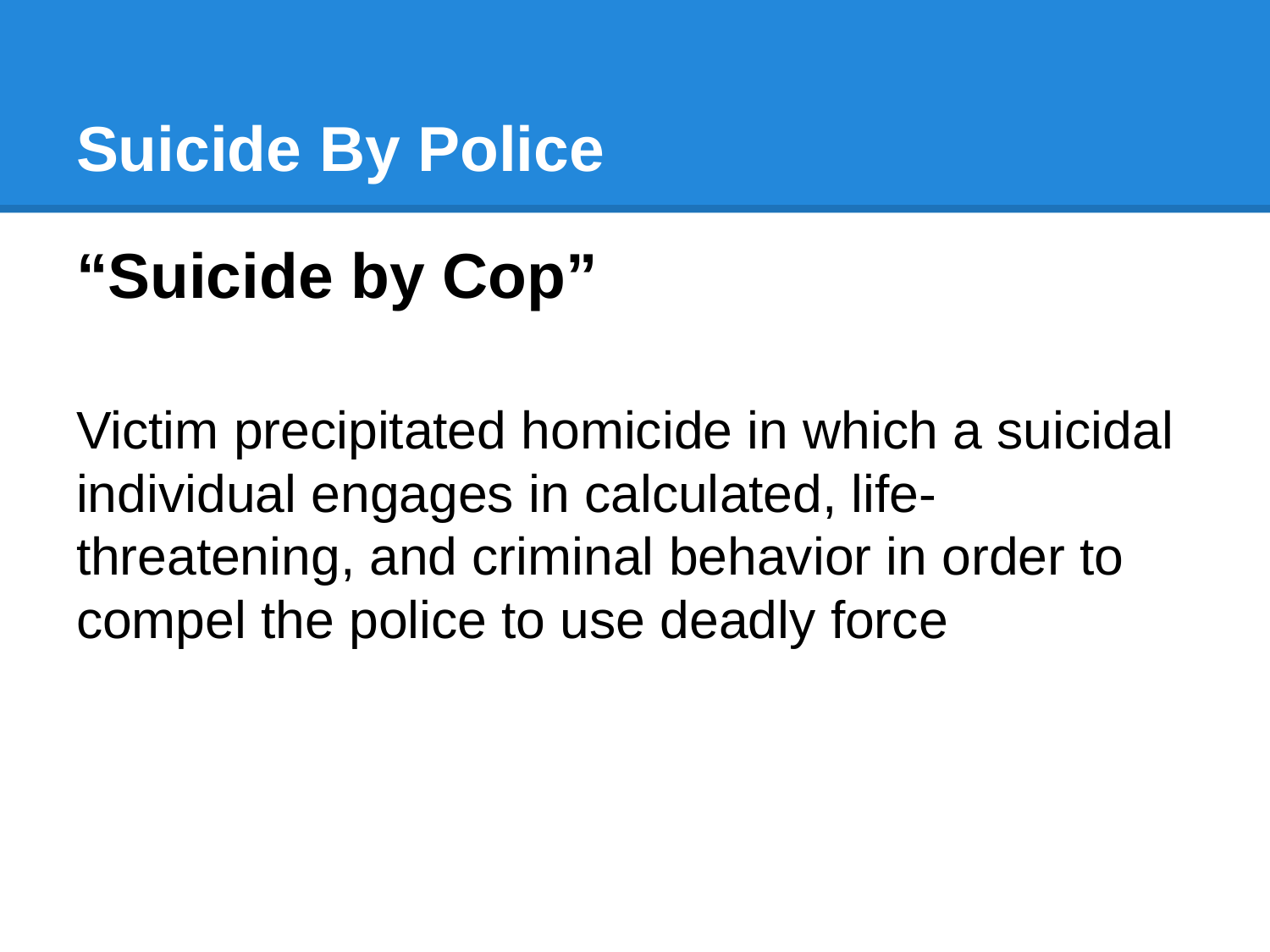

# Suicide By Police
“Suicide by Cop”

Victim precipitated homicide in which a suicidal individual engages in calculated, life-threatening, and criminal behavior in order to compel the police to use deadly force